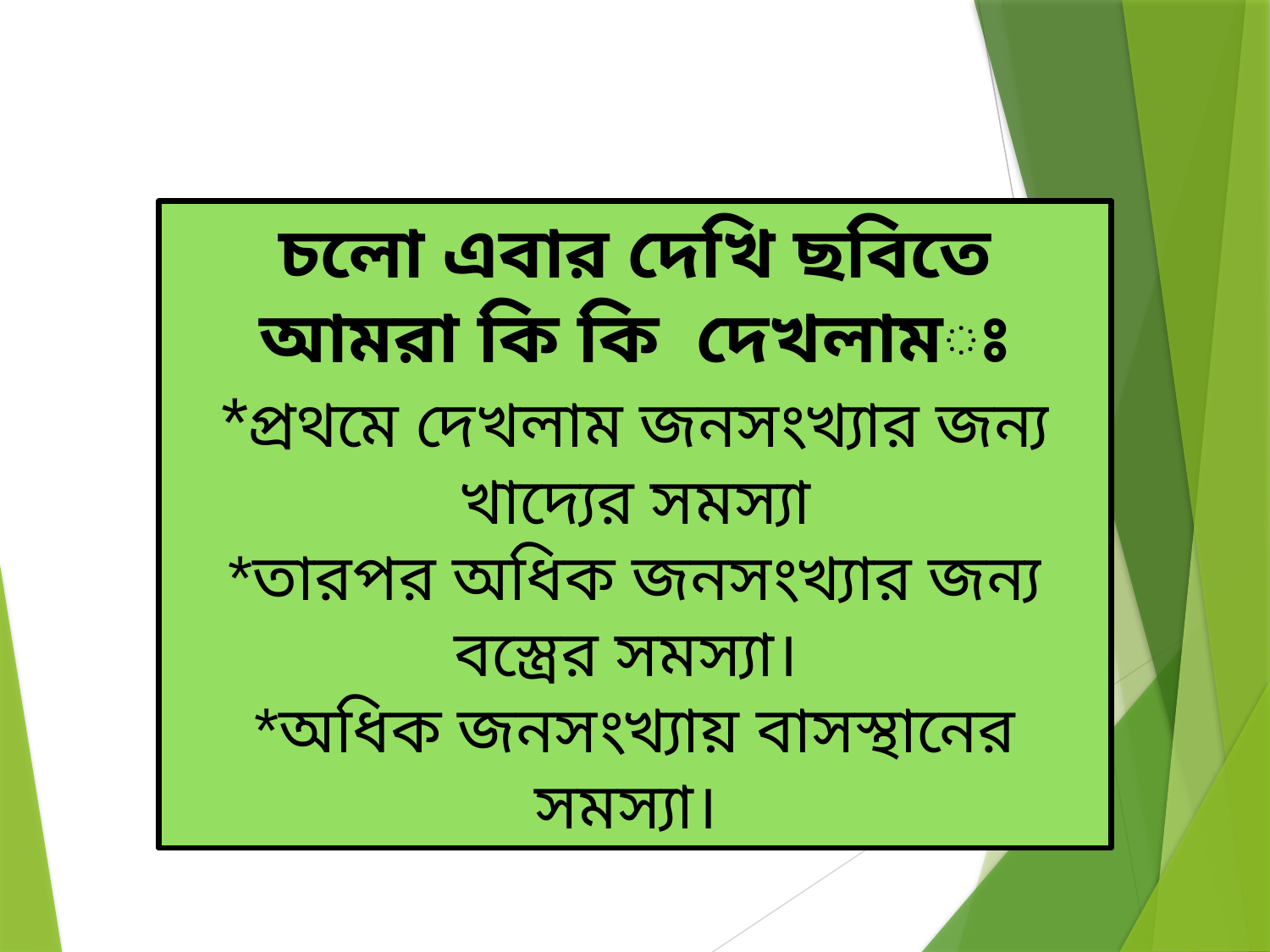

চলো এবার দেখি ছবিতে আমরা কি কি  দেখলামঃ
*প্রথমে দেখলাম জনসংখ্যার জন্য খাদ্যের সমস্যা
*তারপর অধিক জনসংখ্যার জন্য বস্ত্রের সমস্যা।
*অধিক জনসংখ্যায় বাসস্থানের সমস্যা।